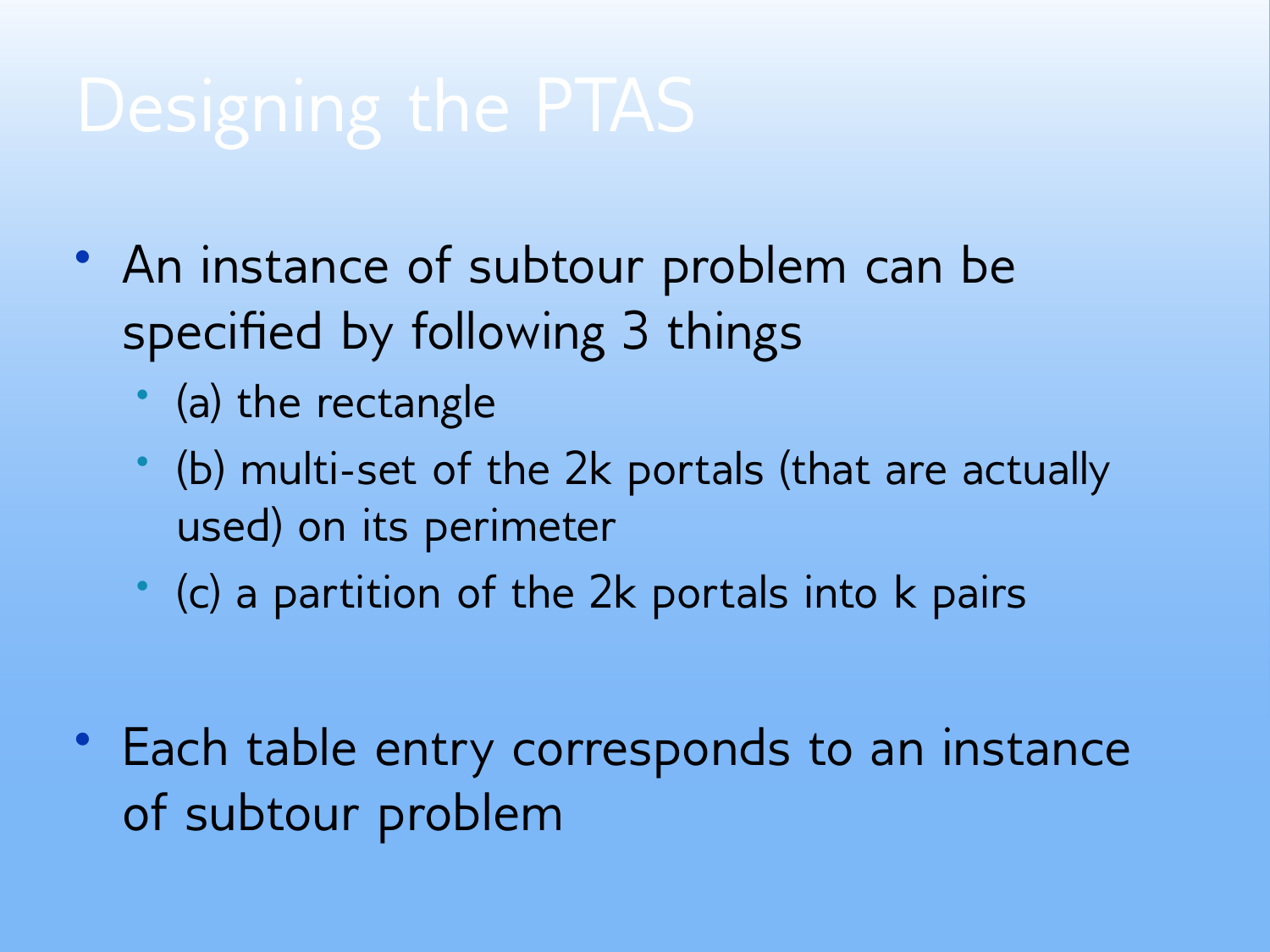

# Designing the PTAS
An instance of subtour problem can be specified by following 3 things
(a) the rectangle
(b) multi-set of the 2k portals (that are actually used) on its perimeter
(c) a partition of the 2k portals into k pairs

Each table entry corresponds to an instance of subtour problem